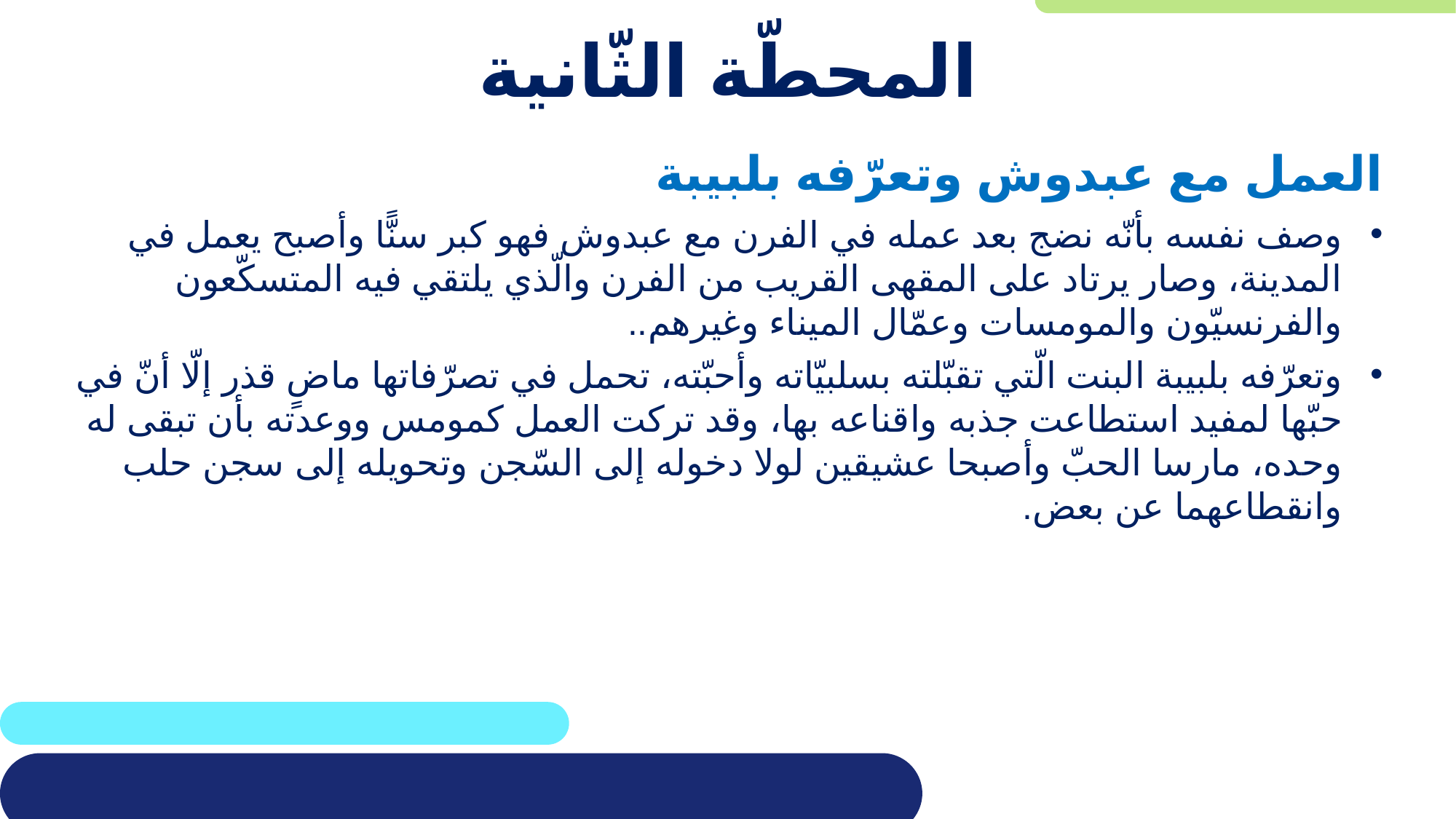

# المحطّة الثّانية
العمل مع عبدوش وتعرّفه بلبيبة
وصف نفسه بأنّه نضج بعد عمله في الفرن مع عبدوش فهو كبر سنًّا وأصبح يعمل في المدينة، وصار يرتاد على المقهى القريب من الفرن والّذي يلتقي فيه المتسكّعون والفرنسيّون والمومسات وعمّال الميناء وغيرهم..
وتعرّفه بلبيبة البنت الّتي تقبّلته بسلبيّاته وأحبّته، تحمل في تصرّفاتها ماضٍ قذر إلّا أنّ في حبّها لمفيد استطاعت جذبه واقناعه بها، وقد تركت العمل كمومس ووعدته بأن تبقى له وحده، مارسا الحبّ وأصبحا عشيقين لولا دخوله إلى السّجن وتحويله إلى سجن حلب وانقطاعهما عن بعض.